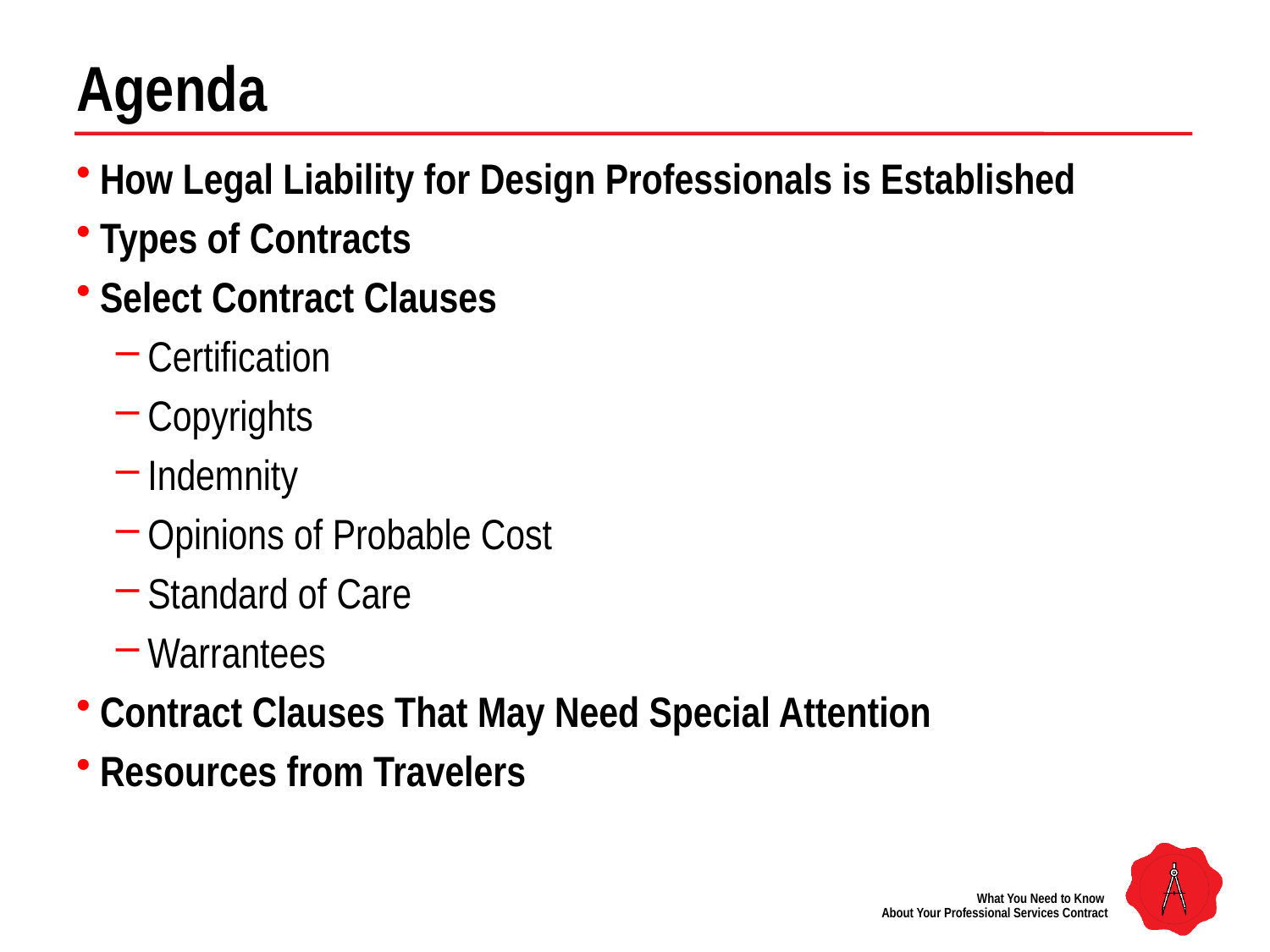

# Agenda
How Legal Liability for Design Professionals is Established
Types of Contracts
Select Contract Clauses
Certification
Copyrights
Indemnity
Opinions of Probable Cost
Standard of Care
Warrantees
Contract Clauses That May Need Special Attention
Resources from Travelers